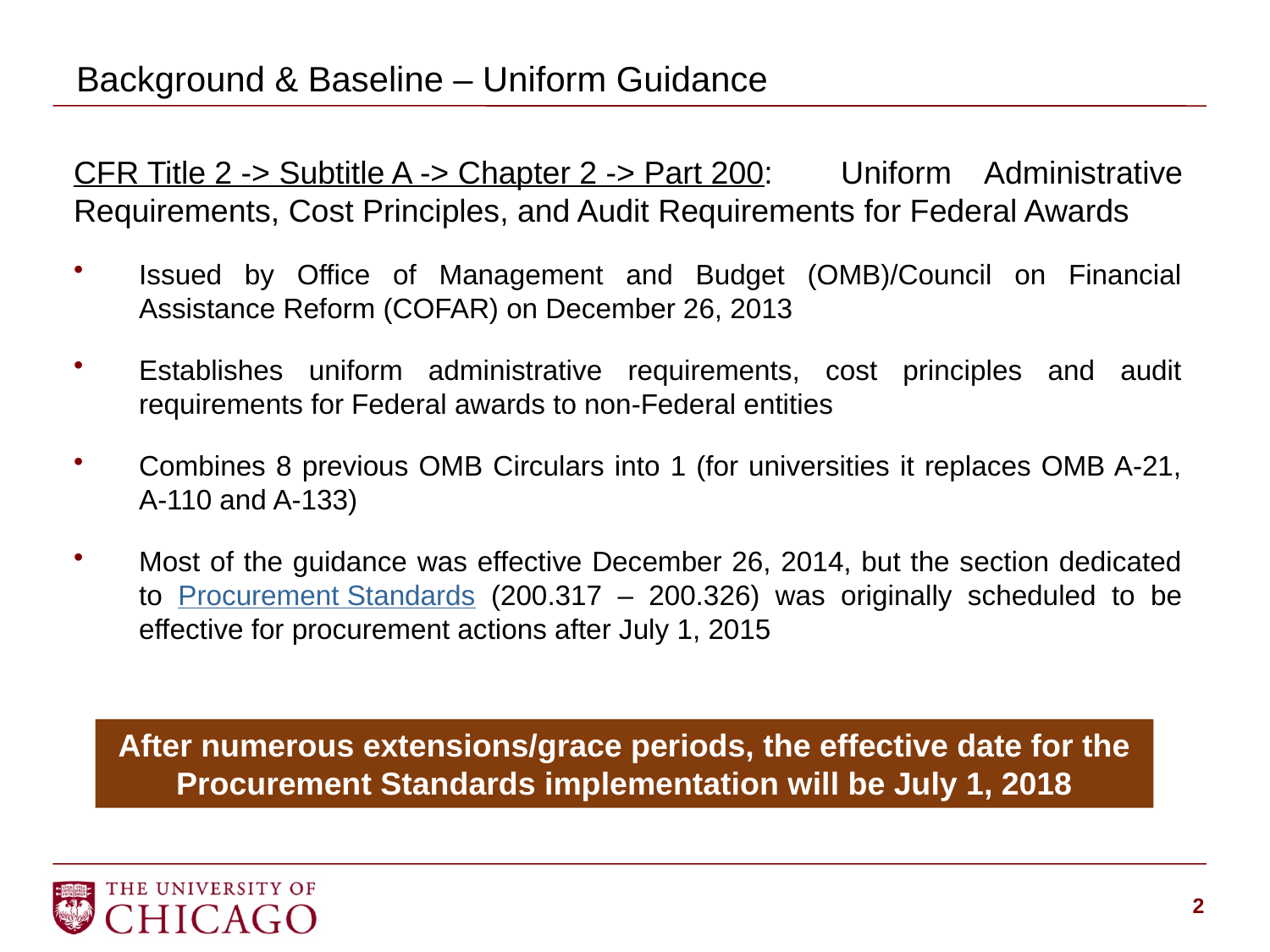

# Background & Baseline – Uniform Guidance
CFR Title 2 -> Subtitle A -> Chapter 2 -> Part 200:  Uniform Administrative Requirements, Cost Principles, and Audit Requirements for Federal Awards
Issued by Office of Management and Budget (OMB)/Council on Financial Assistance Reform (COFAR) on December 26, 2013
Establishes uniform administrative requirements, cost principles and audit requirements for Federal awards to non-Federal entities
Combines 8 previous OMB Circulars into 1 (for universities it replaces OMB A-21, A-110 and A-133)
Most of the guidance was effective December 26, 2014, but the section dedicated to Procurement Standards (200.317 – 200.326) was originally scheduled to be effective for procurement actions after July 1, 2015
After numerous extensions/grace periods, the effective date for the Procurement Standards implementation will be July 1, 2018
2